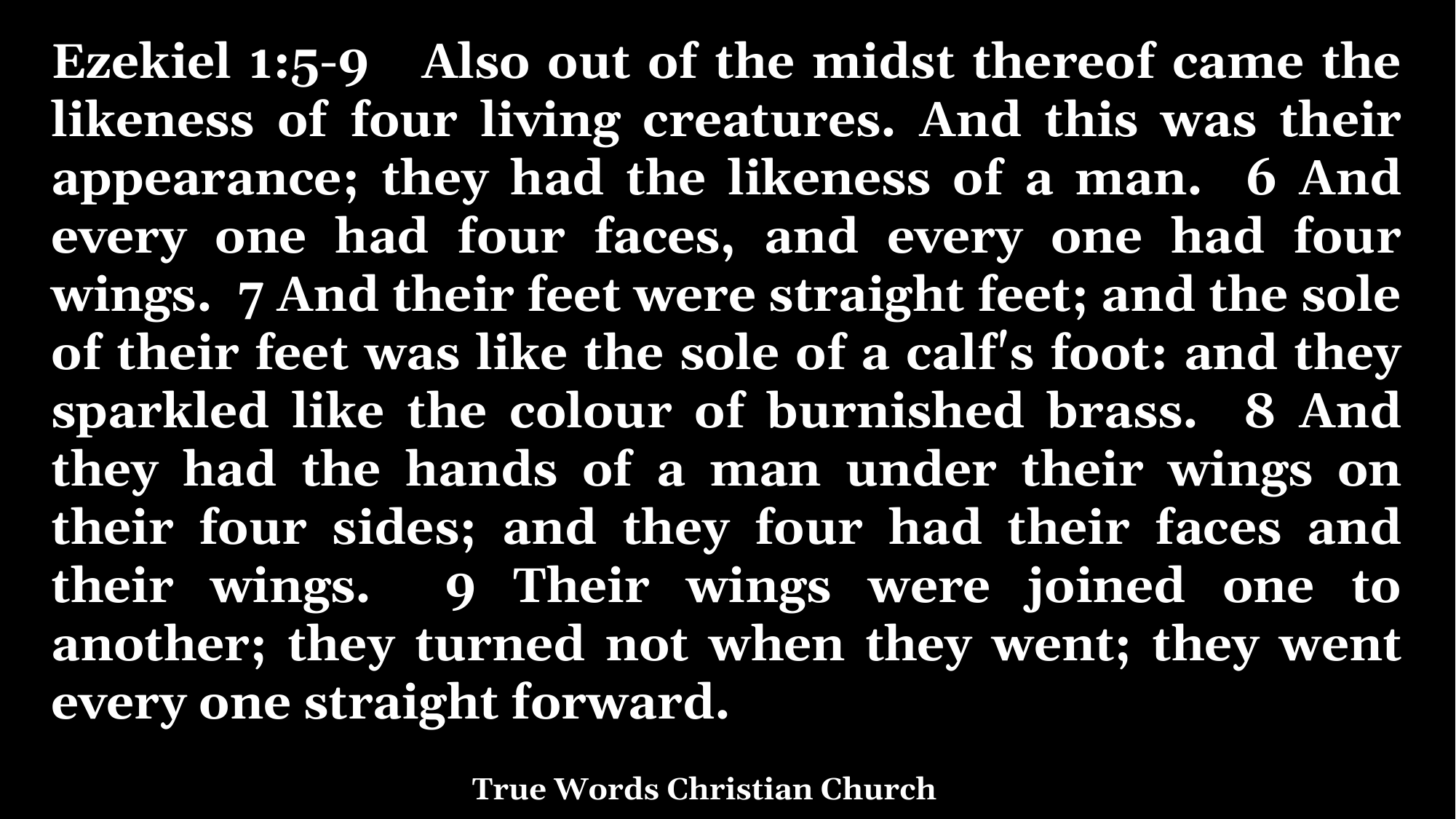

Ezekiel 1:5-9   Also out of the midst thereof came the likeness of four living creatures. And this was their appearance; they had the likeness of a man.  6 And every one had four faces, and every one had four wings.  7 And their feet were straight feet; and the sole of their feet was like the sole of a calf's foot: and they sparkled like the colour of burnished brass.  8 And they had the hands of a man under their wings on their four sides; and they four had their faces and their wings.  9 Their wings were joined one to another; they turned not when they went; they went every one straight forward.
True Words Christian Church